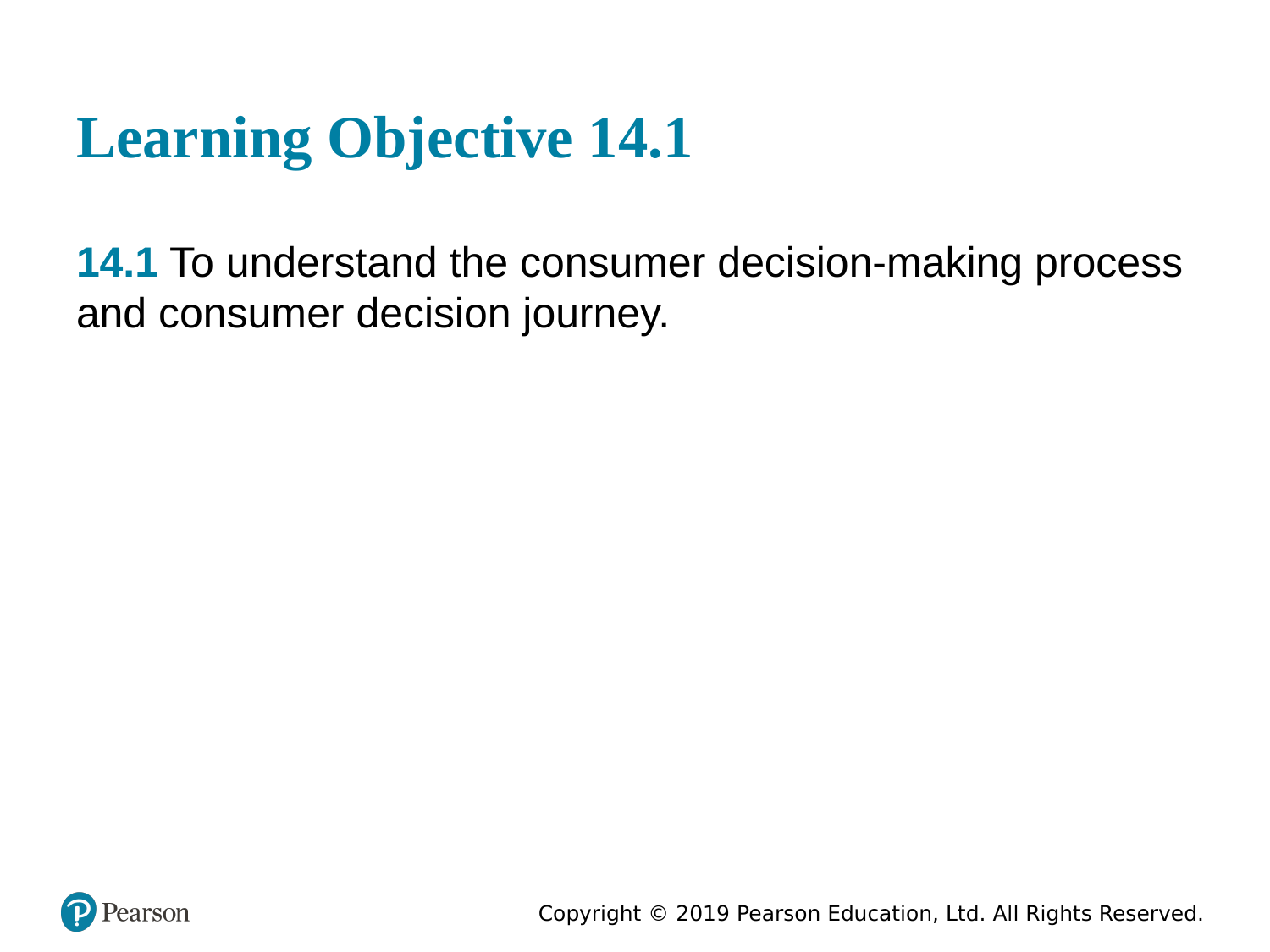

# Learning Objective 14.1
14.1 To understand the consumer decision-making process and consumer decision journey.